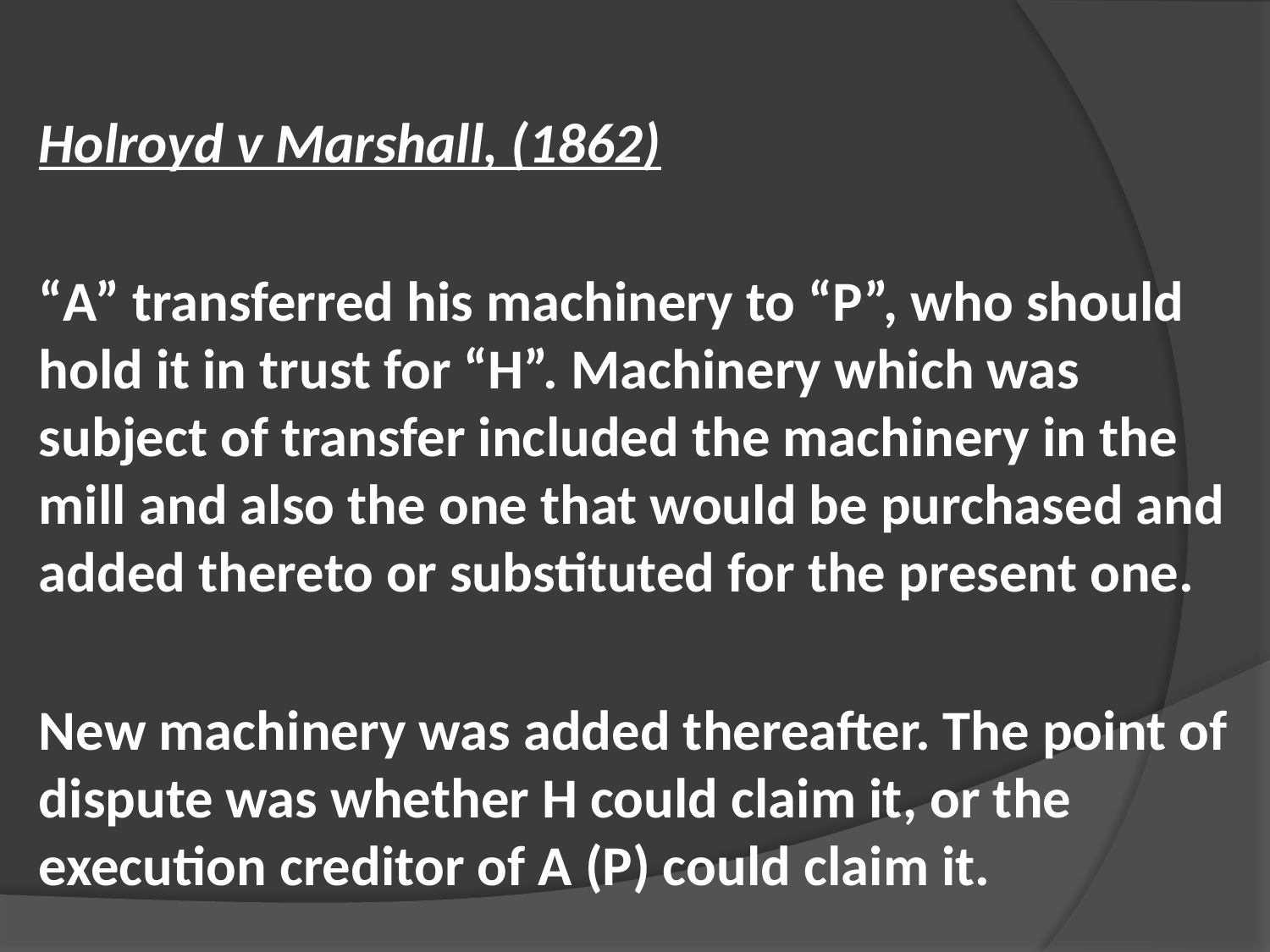

Holroyd v Marshall, (1862)

“A” transferred his machinery to “P”, who should hold it in trust for “H”. Machinery which was subject of transfer included the machinery in the mill and also the one that would be purchased and added thereto or substituted for the present one.

New machinery was added thereafter. The point of dispute was whether H could claim it, or the execution creditor of A (P) could claim it.